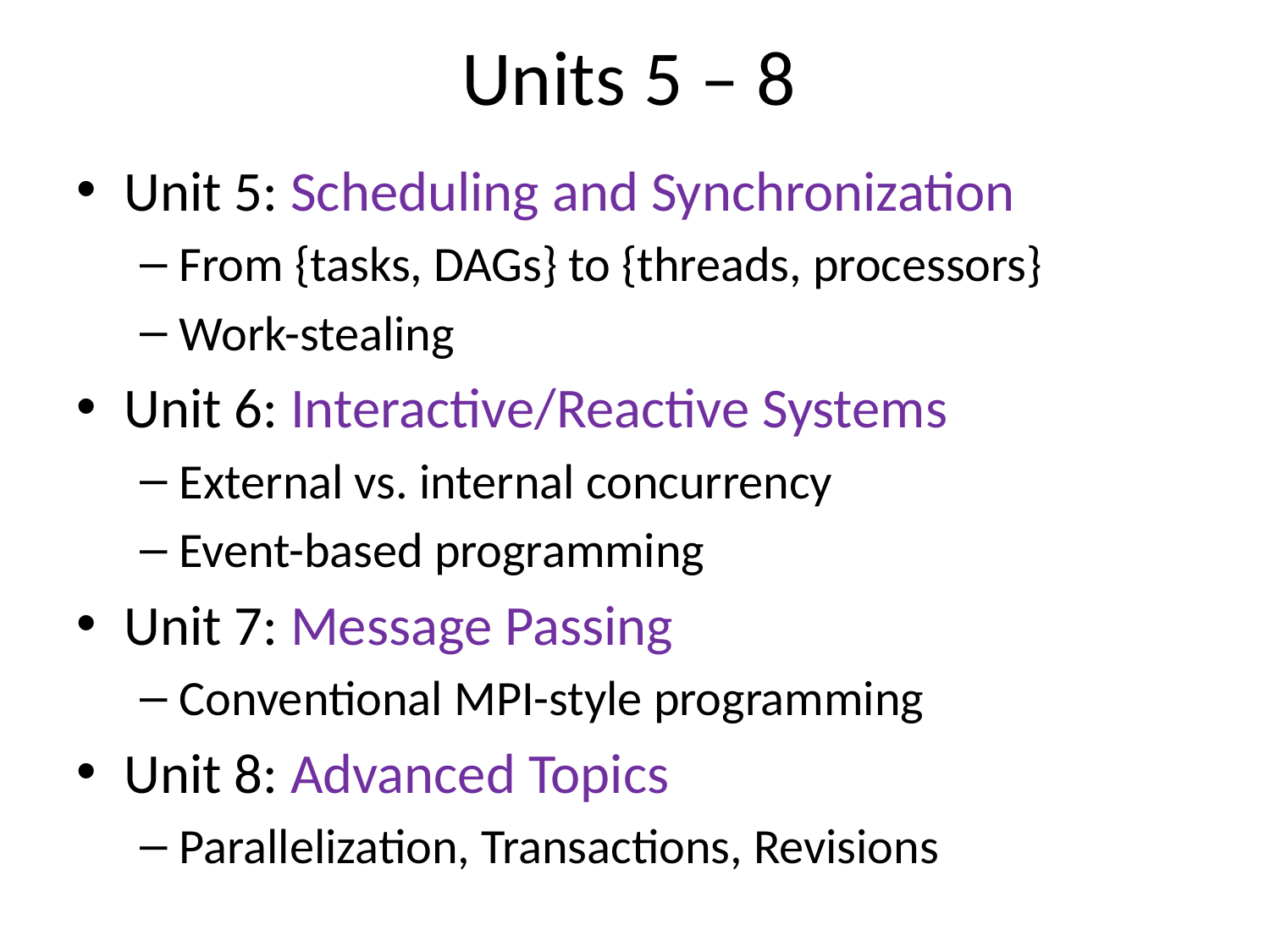

# Units 5 – 8
Unit 5: Scheduling and Synchronization
From {tasks, DAGs} to {threads, processors}
Work-stealing
Unit 6: Interactive/Reactive Systems
External vs. internal concurrency
Event-based programming
Unit 7: Message Passing
Conventional MPI-style programming
Unit 8: Advanced Topics
Parallelization, Transactions, Revisions